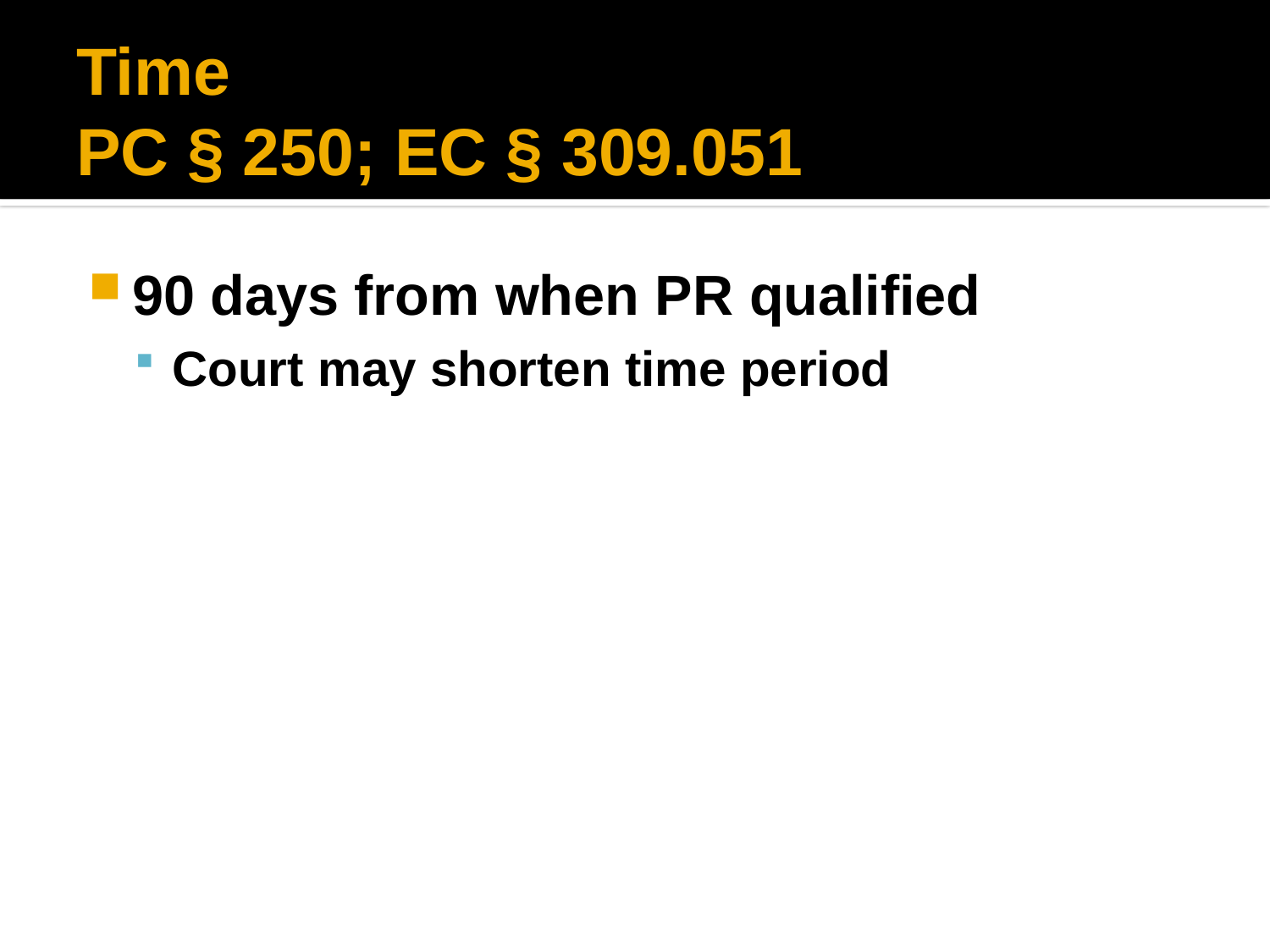

# Time PC § 250; EC § 309.051
90 days from when PR qualified
Court may shorten time period